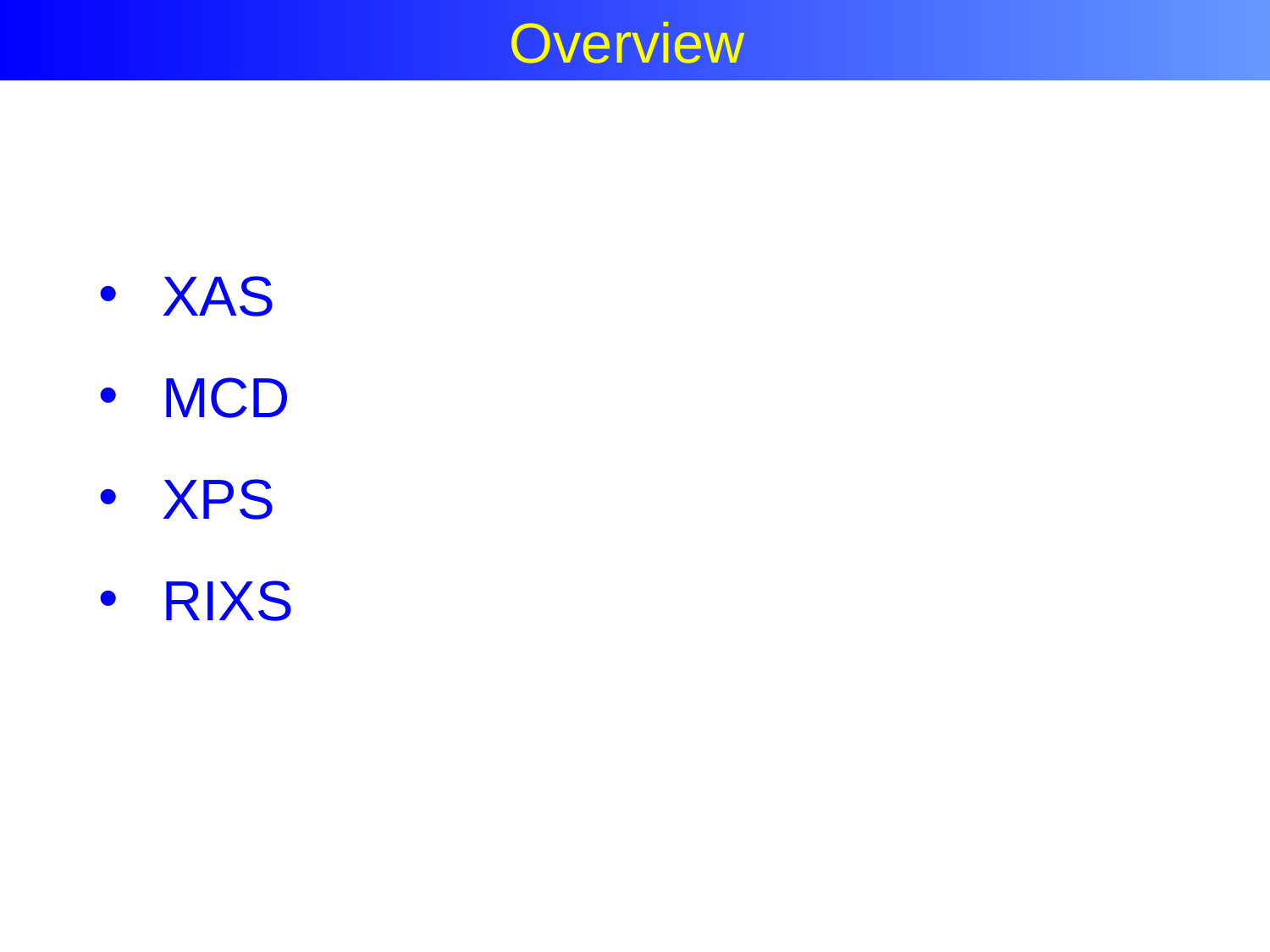

Iron 1s XAS
Overview
XAS
MCD
XPS
RIXS